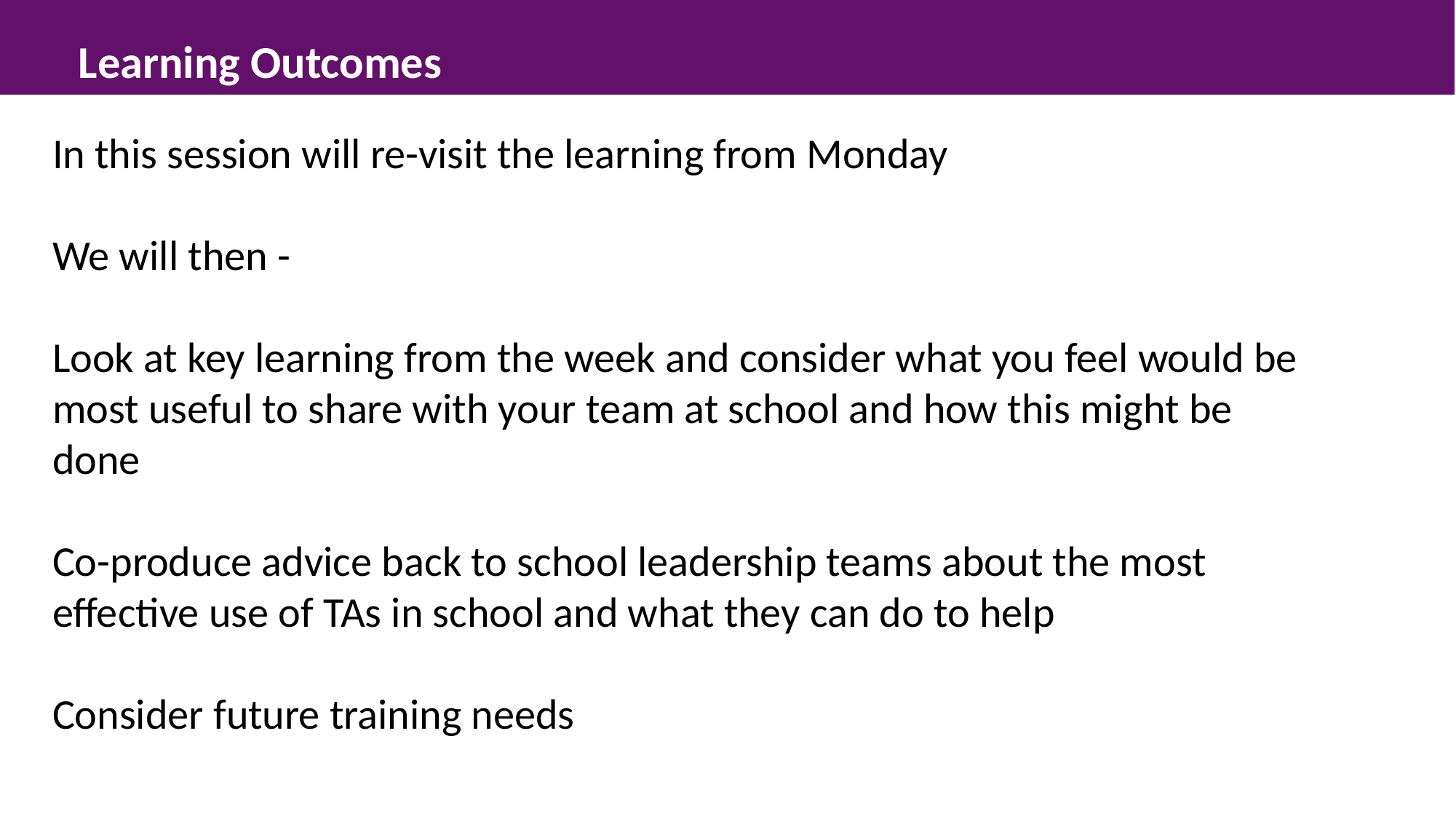

Learning Outcomes
In this session will re-visit the learning from Monday

We will then -

Look at key learning from the week and consider what you feel would be most useful to share with your team at school and how this might be done

Co-produce advice back to school leadership teams about the most effective use of TAs in school and what they can do to help

Consider future training needs